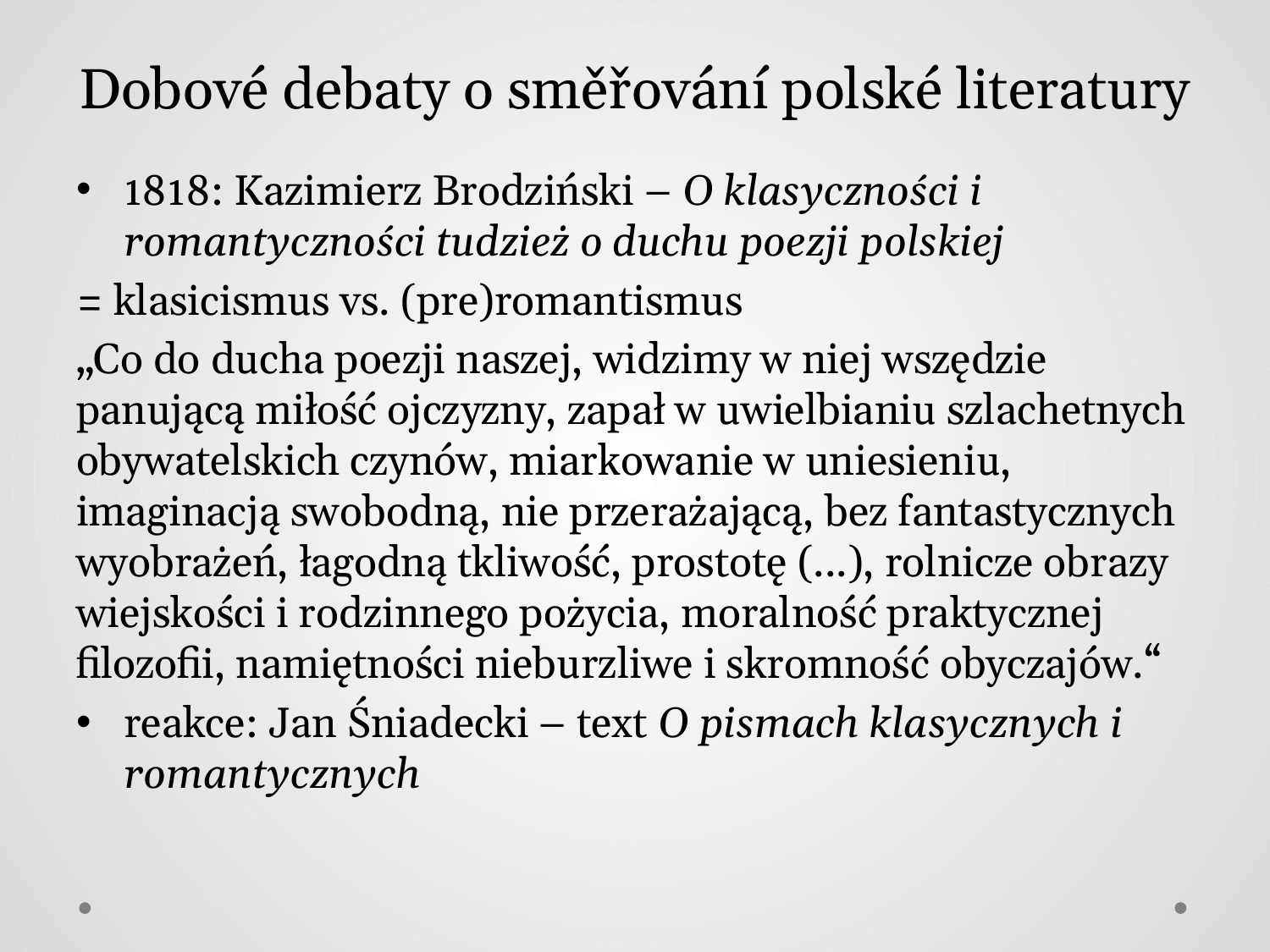

# Dobové debaty o směřování polské literatury
1818: Kazimierz Brodziński – O klasyczności i romantyczności tudzież o duchu poezji polskiej
= klasicismus vs. (pre)romantismus
„Co do ducha poezji naszej, widzimy w niej wszędzie panującą miłość ojczyzny, zapał w uwielbianiu szlachetnych obywatelskich czynów, miarkowanie w uniesieniu, imaginacją swobodną, nie przerażającą, bez fantastycznych wyobrażeń, łagodną tkliwość, prostotę (...), rolnicze obrazy wiejskości i rodzinnego pożycia, moralność praktycznej filozofii, namiętności nieburzliwe i skromność obyczajów.“
reakce: Jan Śniadecki – text O pismach klasycznych i romantycznych